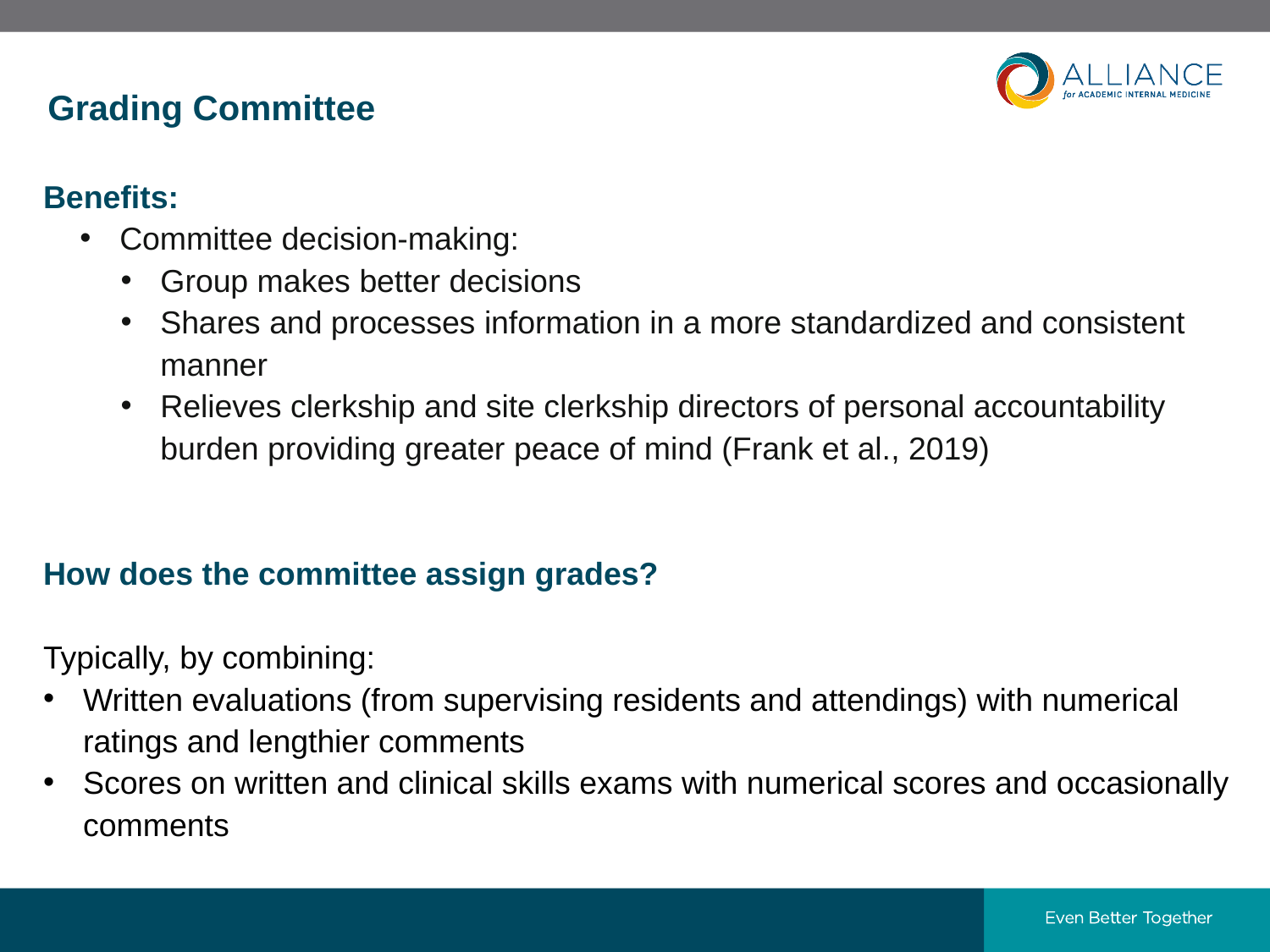

# Grading Committee
Benefits:
Committee decision-making:
Group makes better decisions
Shares and processes information in a more standardized and consistent manner
Relieves clerkship and site clerkship directors of personal accountability burden providing greater peace of mind (Frank et al., 2019)

How does the committee assign grades?

Typically, by combining:
Written evaluations (from supervising residents and attendings) with numerical ratings and lengthier comments
Scores on written and clinical skills exams with numerical scores and occasionally comments